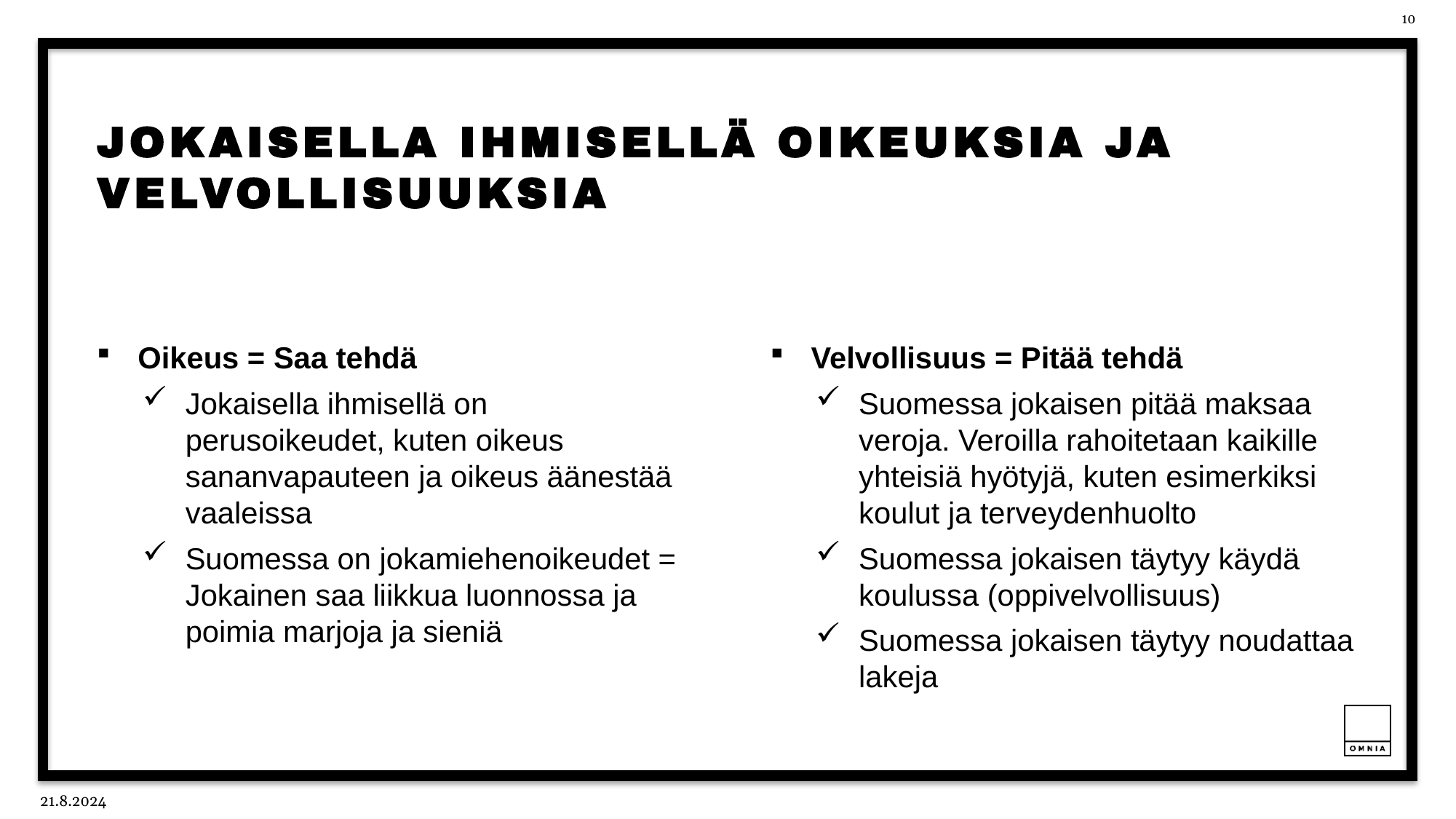

# Jokaisella ihmisellä Oikeuksia ja velvollisuuksia
Oikeus = Saa tehdä
Jokaisella ihmisellä on perusoikeudet, kuten oikeus sananvapauteen ja oikeus äänestää vaaleissa
Suomessa on jokamiehenoikeudet = Jokainen saa liikkua luonnossa ja poimia marjoja ja sieniä
Velvollisuus = Pitää tehdä
Suomessa jokaisen pitää maksaa veroja. Veroilla rahoitetaan kaikille yhteisiä hyötyjä, kuten esimerkiksi koulut ja terveydenhuolto
Suomessa jokaisen täytyy käydä koulussa (oppivelvollisuus)
Suomessa jokaisen täytyy noudattaa lakeja
21.8.2024